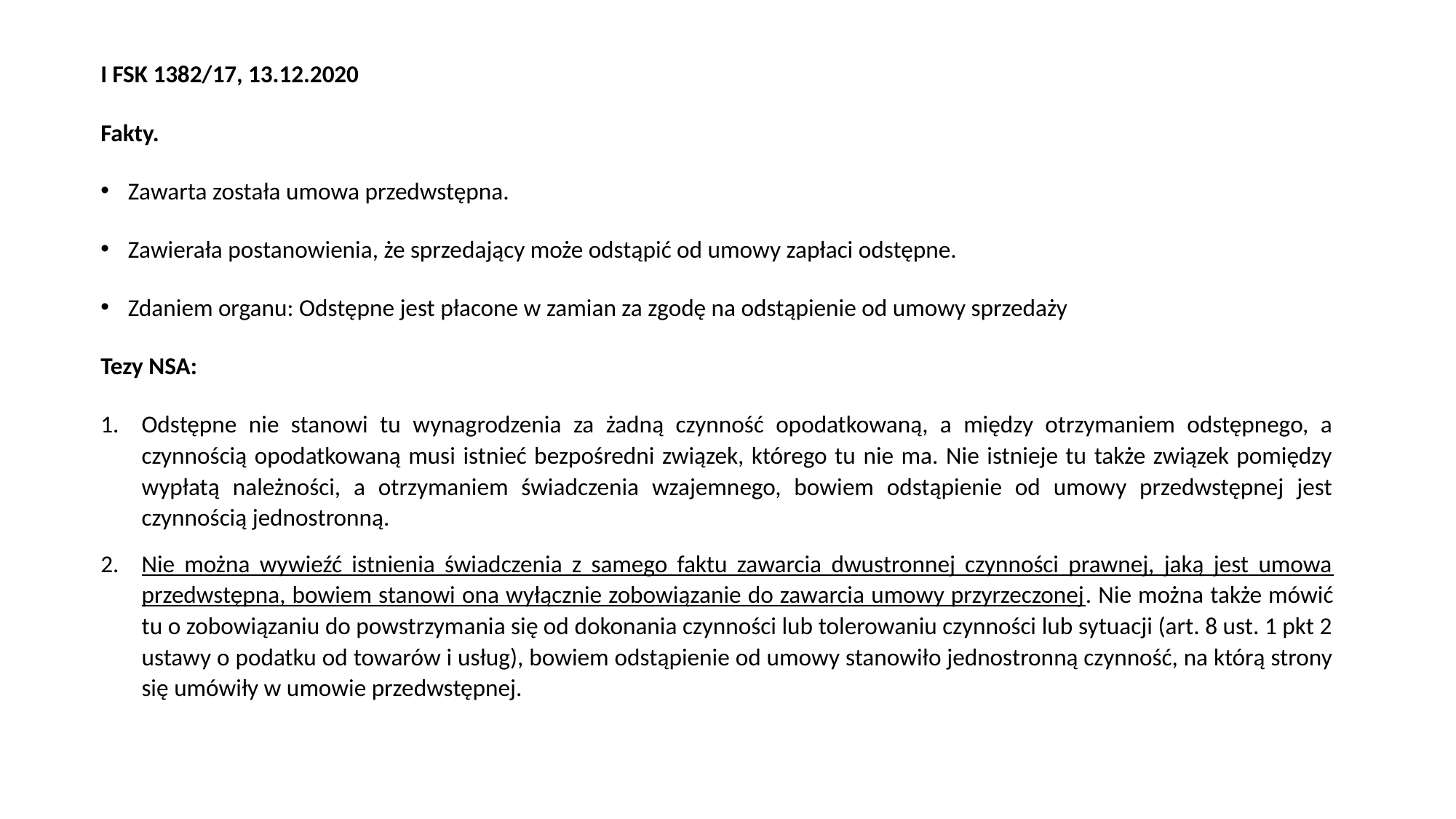

I FSK 1382/17, 13.12.2020
Fakty.
Zawarta została umowa przedwstępna.
Zawierała postanowienia, że sprzedający może odstąpić od umowy zapłaci odstępne.
Zdaniem organu: Odstępne jest płacone w zamian za zgodę na odstąpienie od umowy sprzedaży
Tezy NSA:
Odstępne nie stanowi tu wynagrodzenia za żadną czynność opodatkowaną, a między otrzymaniem odstępnego, a czynnością opodatkowaną musi istnieć bezpośredni związek, którego tu nie ma. Nie istnieje tu także związek pomiędzy wypłatą należności, a otrzymaniem świadczenia wzajemnego, bowiem odstąpienie od umowy przedwstępnej jest czynnością jednostronną.
Nie można wywieźć istnienia świadczenia z samego faktu zawarcia dwustronnej czynności prawnej, jaką jest umowa przedwstępna, bowiem stanowi ona wyłącznie zobowiązanie do zawarcia umowy przyrzeczonej. Nie można także mówić tu o zobowiązaniu do powstrzymania się od dokonania czynności lub tolerowaniu czynności lub sytuacji (art. 8 ust. 1 pkt 2 ustawy o podatku od towarów i usług), bowiem odstąpienie od umowy stanowiło jednostronną czynność, na którą strony się umówiły w umowie przedwstępnej.